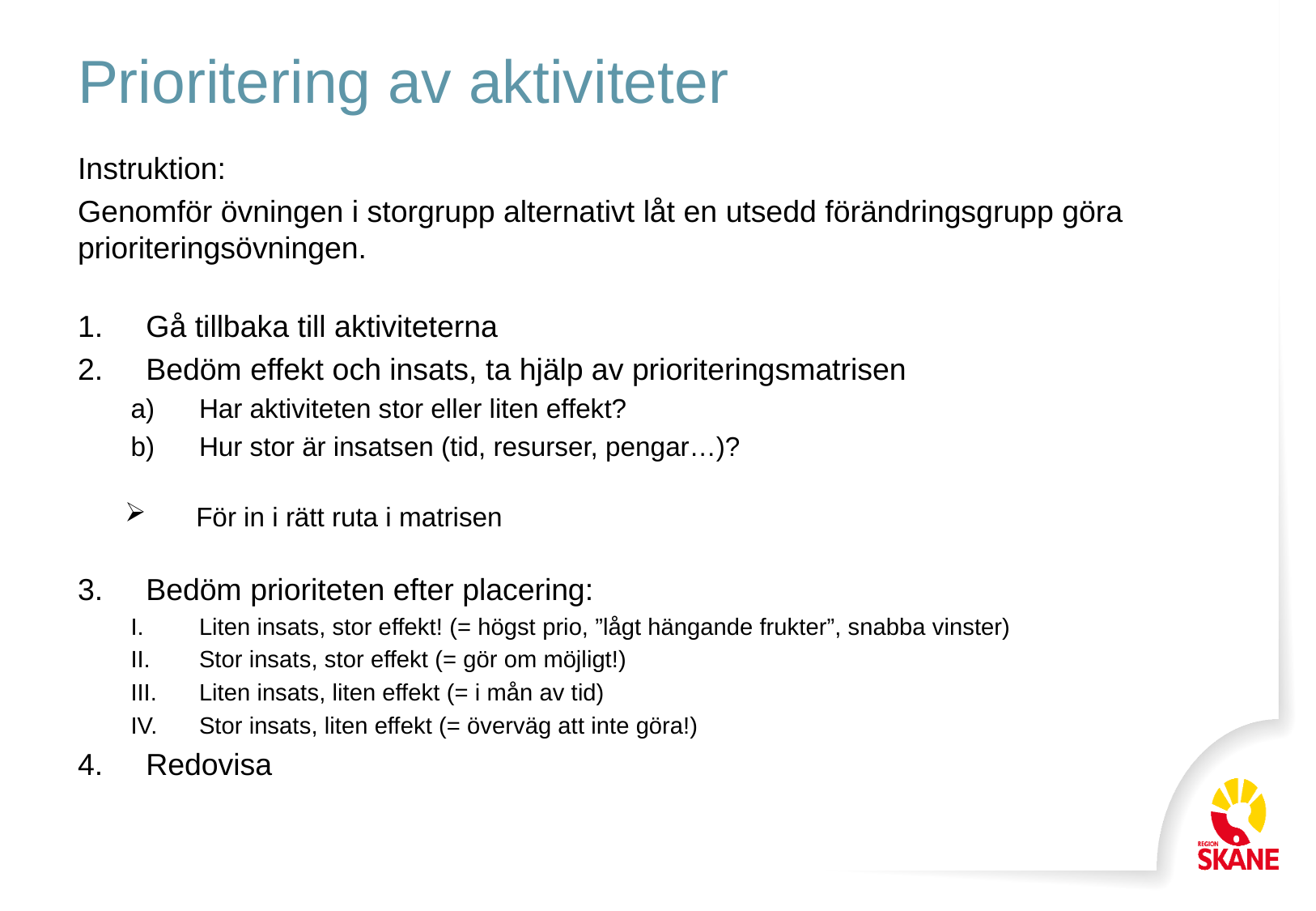

# Prioritering av aktiviteter
Instruktion:
Genomför övningen i storgrupp alternativt låt en utsedd förändringsgrupp göra prioriteringsövningen.
Gå tillbaka till aktiviteterna
Bedöm effekt och insats, ta hjälp av prioriteringsmatrisen
Har aktiviteten stor eller liten effekt?
Hur stor är insatsen (tid, resurser, pengar…)?
För in i rätt ruta i matrisen
Bedöm prioriteten efter placering:
Liten insats, stor effekt! (= högst prio, ”lågt hängande frukter”, snabba vinster)
Stor insats, stor effekt (= gör om möjligt!)
Liten insats, liten effekt (= i mån av tid)
Stor insats, liten effekt (= överväg att inte göra!)
Redovisa